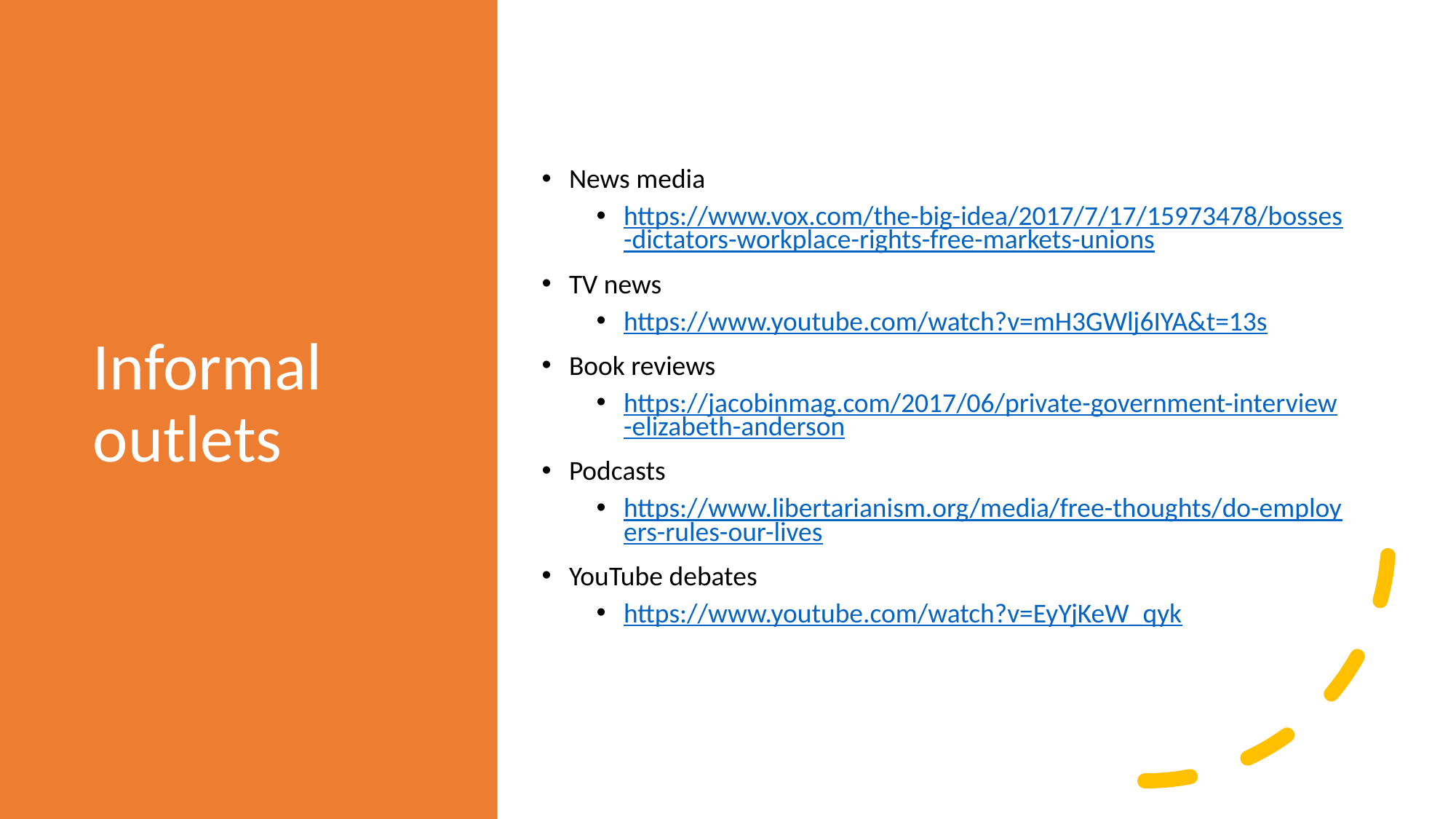

# Informal outlets
News media
https://www.vox.com/the-big-idea/2017/7/17/15973478/bosses-dictators-workplace-rights-free-markets-unions
TV news
https://www.youtube.com/watch?v=mH3GWlj6IYA&t=13s
Book reviews
https://jacobinmag.com/2017/06/private-government-interview-elizabeth-anderson
Podcasts
https://www.libertarianism.org/media/free-thoughts/do-employers-rules-our-lives
YouTube debates
https://www.youtube.com/watch?v=EyYjKeW_qyk